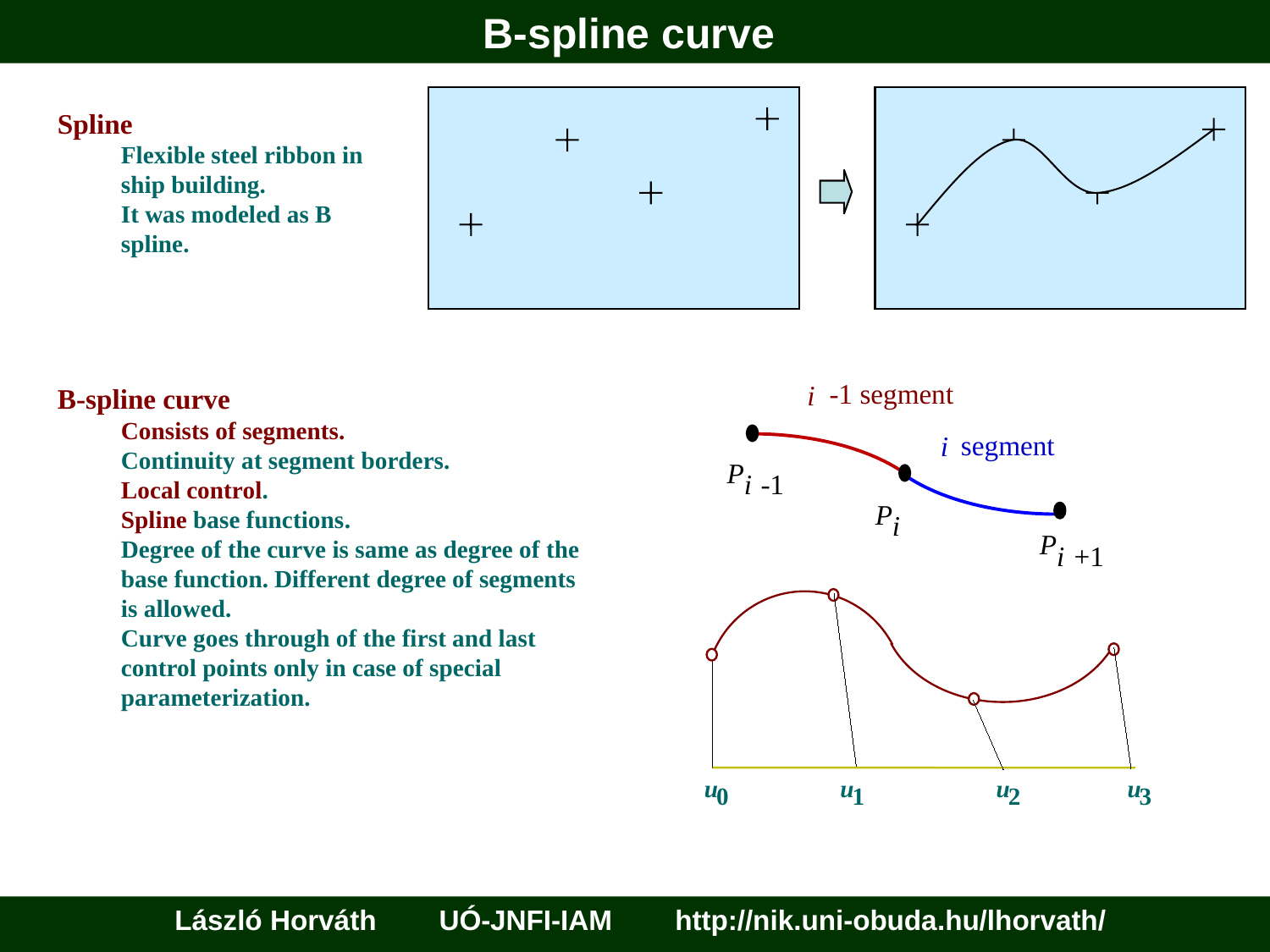

B-spline curve

Spline
Flexible steel ribbon in ship building.
It was modeled as B spline.

B-spline curve
Consists of segments.
Continuity at segment borders.
Local control.
Spline base functions.
Degree of the curve is same as degree of the base function. Different degree of segments is allowed.
Curve goes through of the first and last control points only in case of special parameterization.
-1 segment
i

segment
i

P

i
-1
P

i
P
+1
i

u
0
u
1
u
2
u
3
 László Horváth        UÓ-JNFI-IAM        http://nik.uni-obuda.hu/lhorvath/